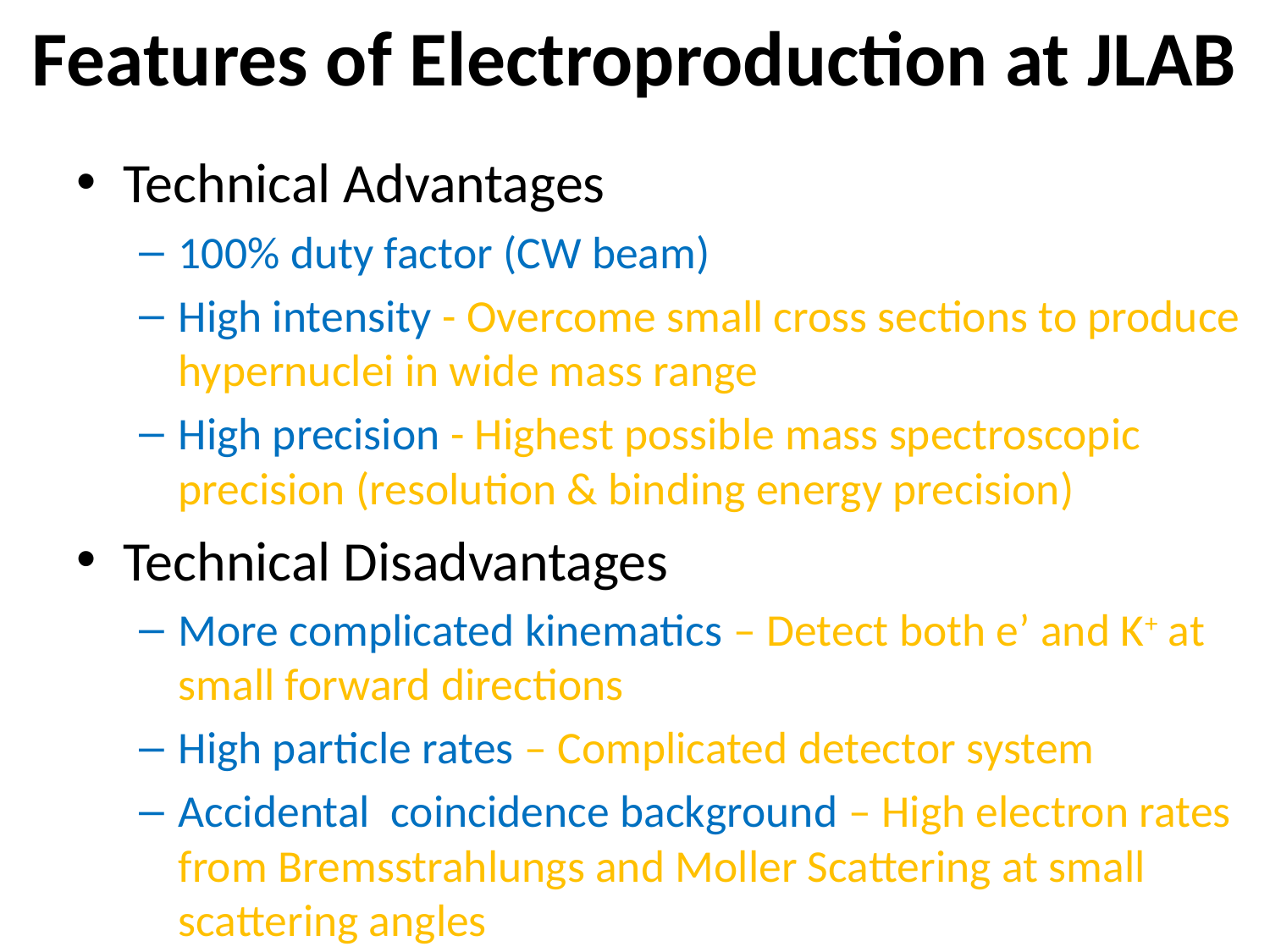

# Features of Electroproduction at JLAB
Technical Advantages
100% duty factor (CW beam)
High intensity - Overcome small cross sections to produce hypernuclei in wide mass range
High precision - Highest possible mass spectroscopic precision (resolution & binding energy precision)
Technical Disadvantages
More complicated kinematics – Detect both e’ and K+ at small forward directions
High particle rates – Complicated detector system
Accidental  coincidence background – High electron rates from Bremsstrahlungs and Moller Scattering at small scattering angles